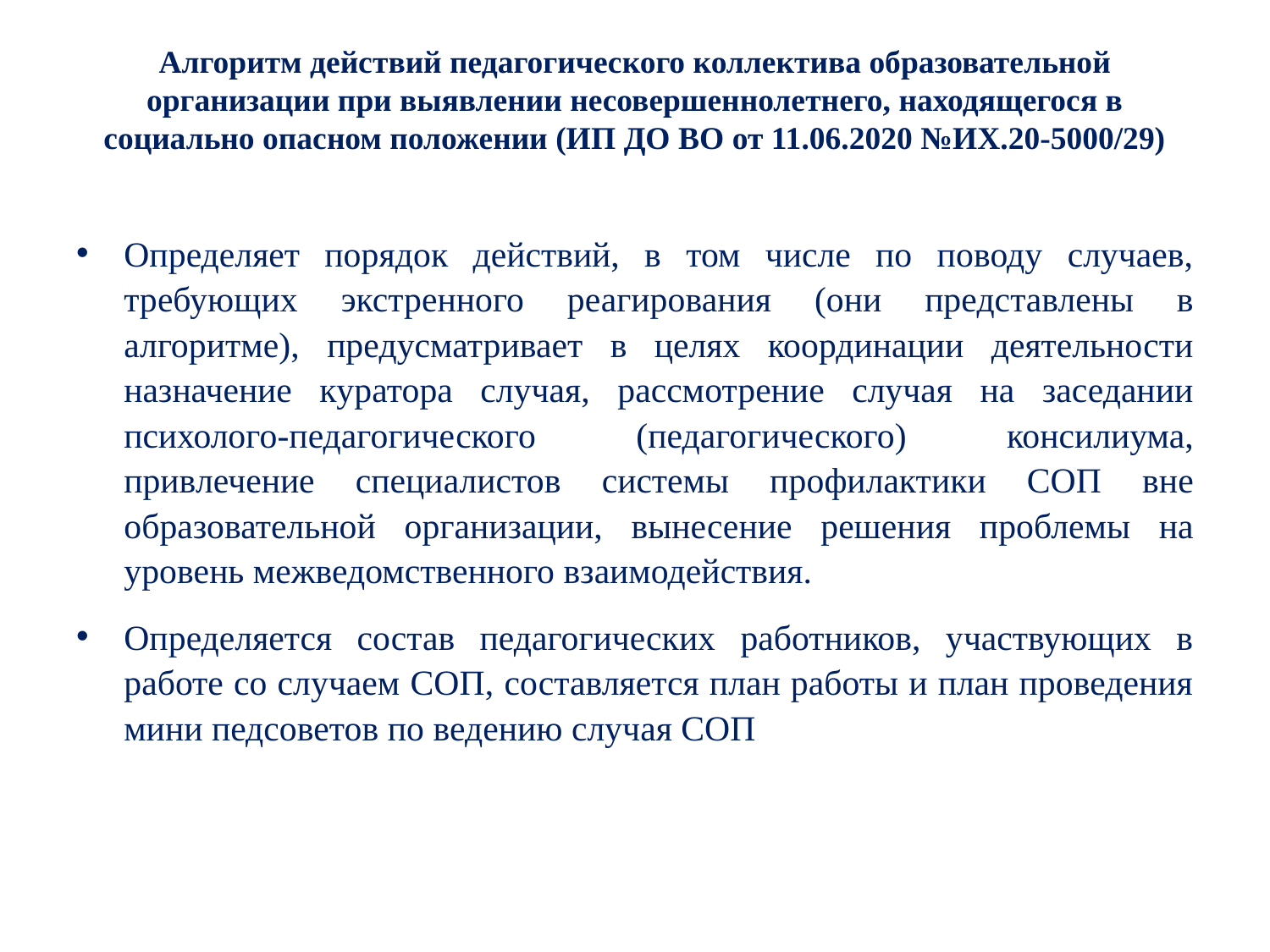

# Алгоритм действий педагогического коллектива образовательной организации при выявлении несовершеннолетнего, находящегося в социально опасном положении (ИП ДО ВО от 11.06.2020 №ИХ.20-5000/29)
Определяет порядок действий, в том числе по поводу случаев, требующих экстренного реагирования (они представлены в алгоритме), предусматривает в целях координации деятельности назначение куратора случая, рассмотрение случая на заседании психолого-педагогического (педагогического) консилиума, привлечение специалистов системы профилактики СОП вне образовательной организации, вынесение решения проблемы на уровень межведомственного взаимодействия.
Определяется состав педагогических работников, участвующих в работе со случаем СОП, составляется план работы и план проведения мини педсоветов по ведению случая СОП